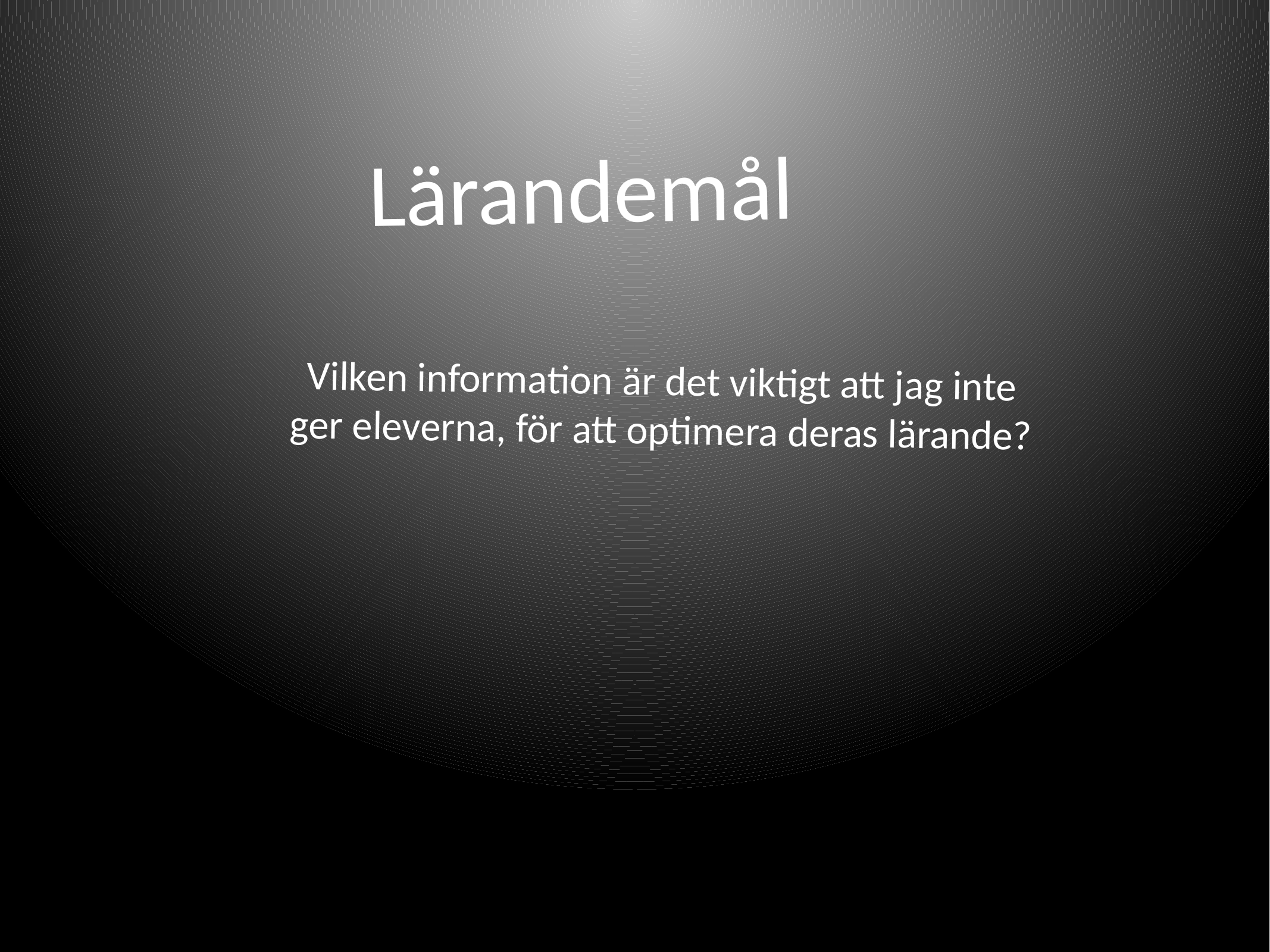

Lärandemål
Vilken information är det viktigt att jag inte
ger eleverna, för att optimera deras lärande?